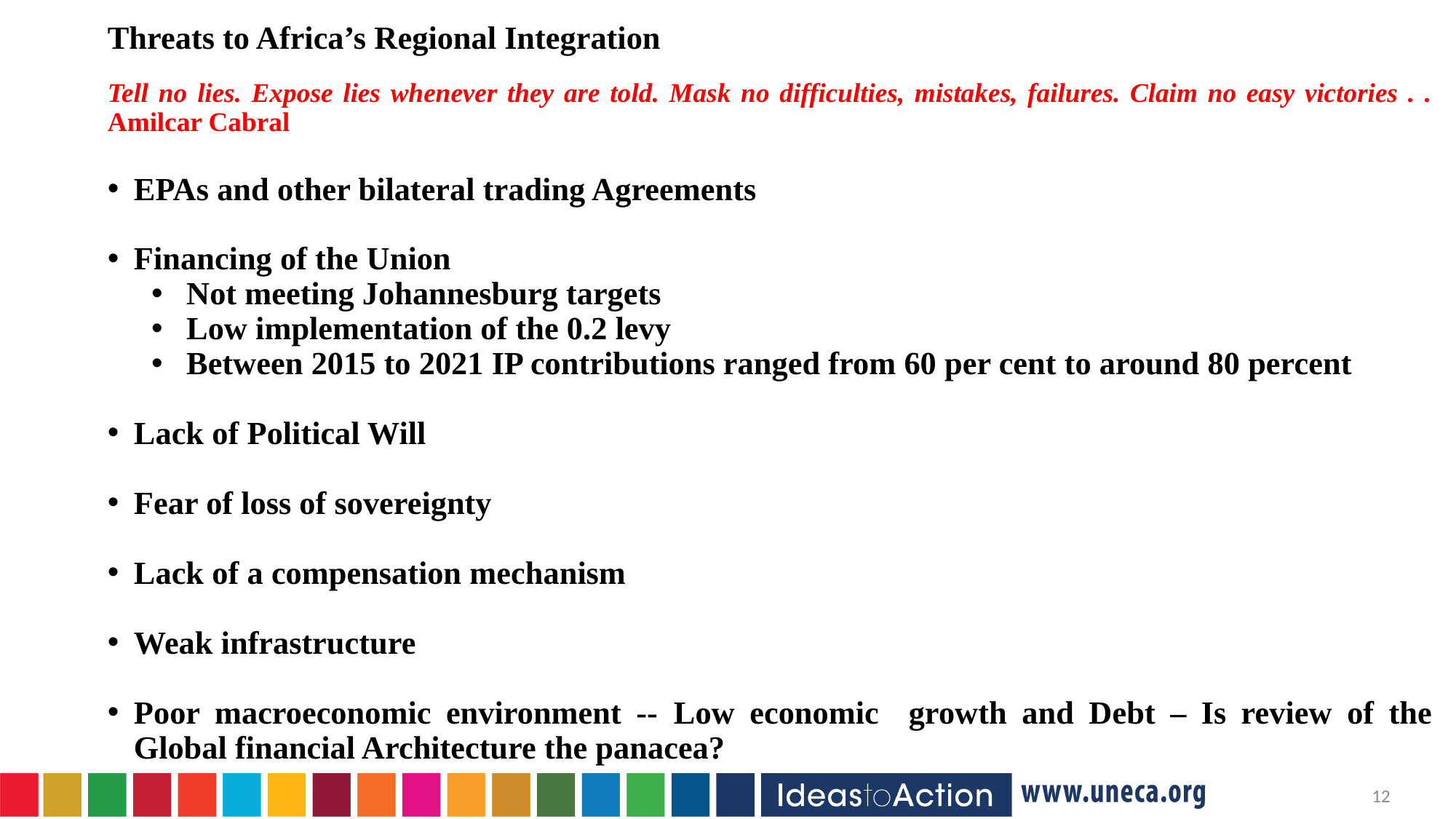

Threats to Africa’s Regional Integration

Tell no lies. Expose lies whenever they are told. Mask no difficulties, mistakes, failures. Claim no easy victories . . Amilcar Cabral

EPAs and other bilateral trading Agreements

Financing of the Union
Not meeting Johannesburg targets
Low implementation of the 0.2 levy
Between 2015 to 2021 IP contributions ranged from 60 per cent to around 80 percent

Lack of Political Will

Fear of loss of sovereignty

Lack of a compensation mechanism

Weak infrastructure

Poor macroeconomic environment -- Low economic  growth and Debt – Is review of the Global financial Architecture the panacea?

12